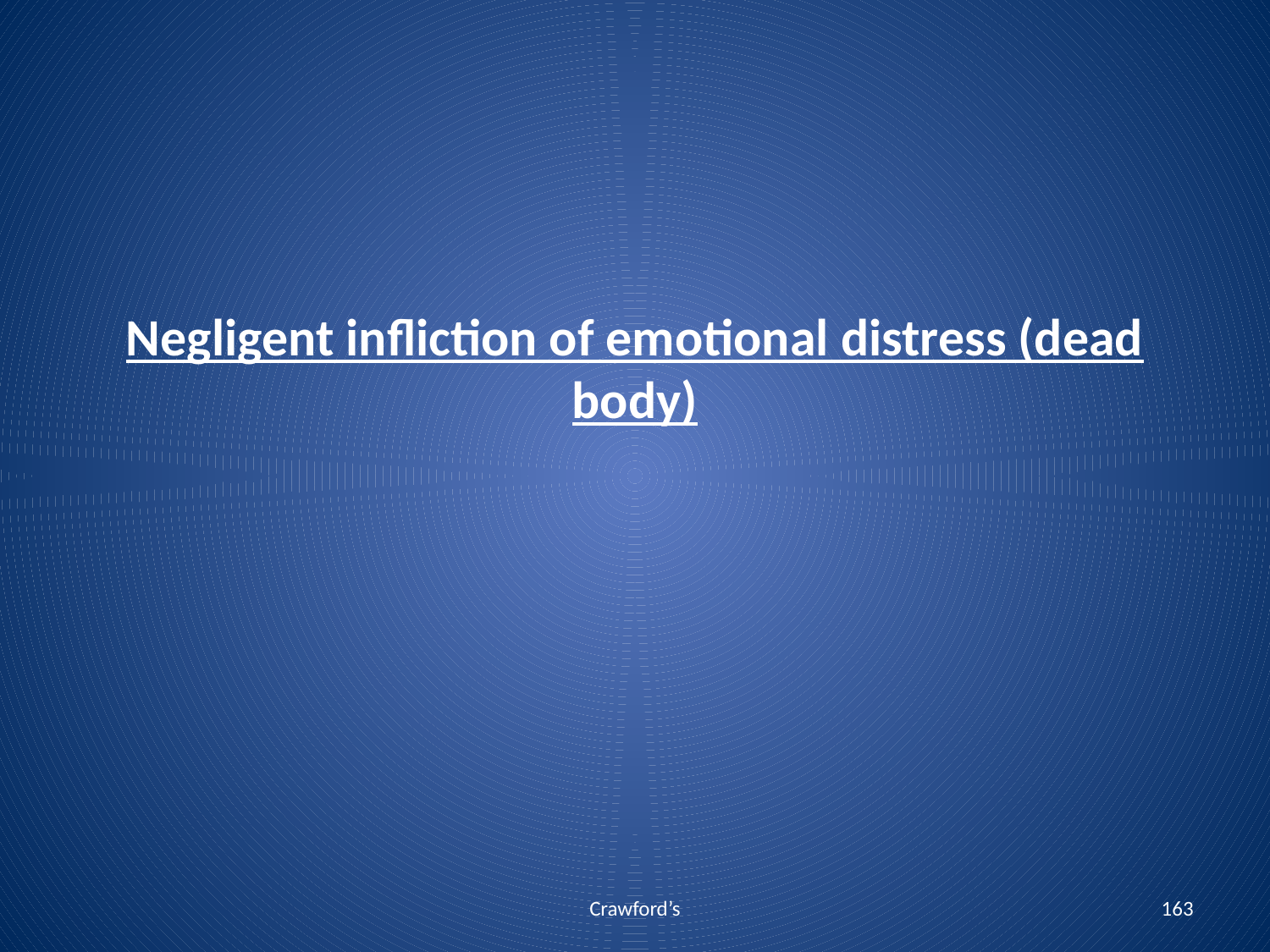

# Negligent infliction of emotional distress (dead body)

Crawford’s
163